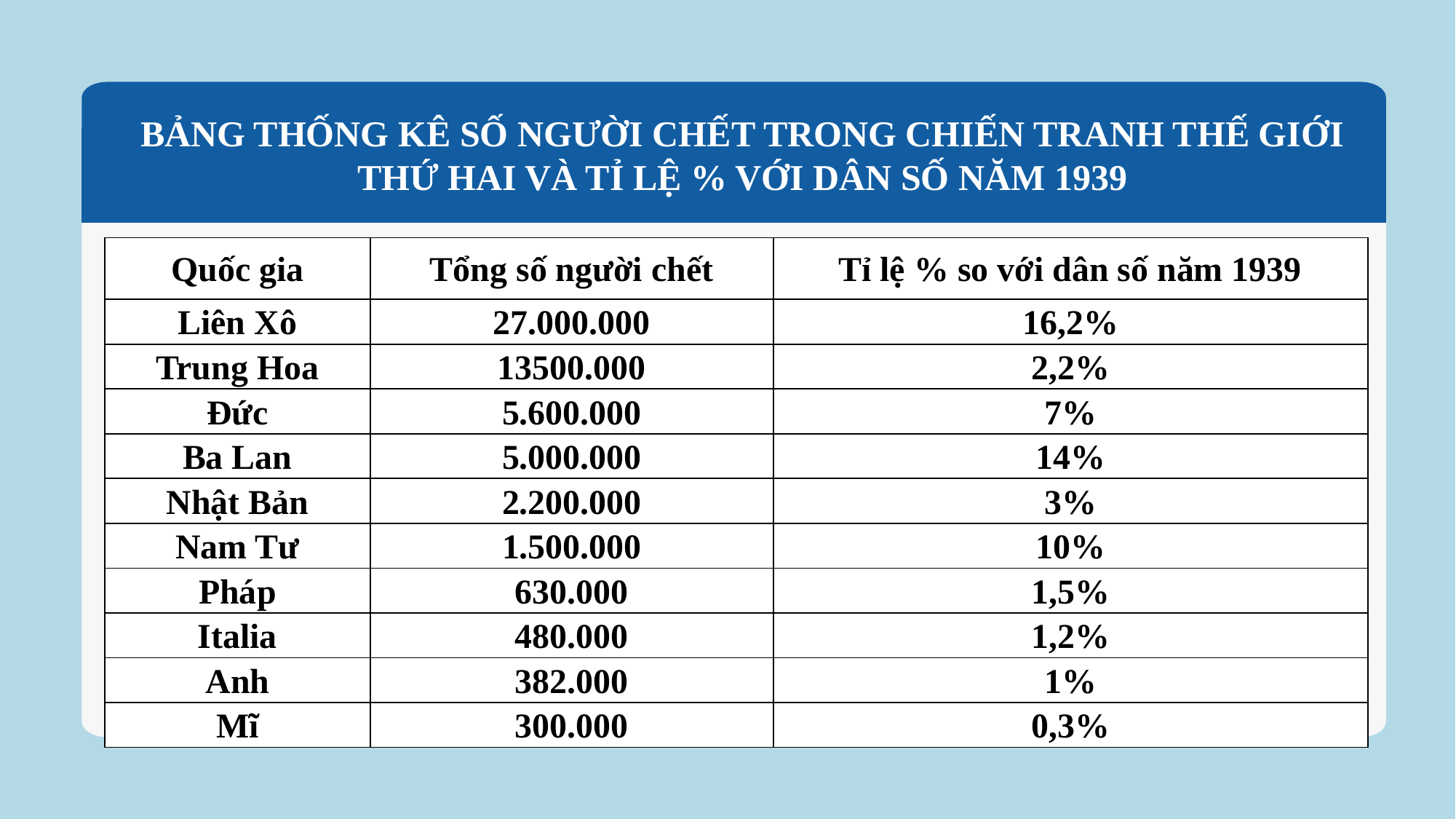

BẢNG THỐNG KÊ SỐ NGƯỜI CHẾT TRONG CHIẾN TRANH THẾ GIỚI THỨ HAI VÀ TỈ LỆ % VỚI DÂN SỐ NĂM 1939
| Quốc gia | Tổng số người chết | Tỉ lệ % so với dân số năm 1939 |
| --- | --- | --- |
| Liên Xô | 27.000.000 | 16,2% |
| Trung Hoa | 13500.000 | 2,2% |
| Đức | 5.600.000 | 7% |
| Ba Lan | 5.000.000 | 14% |
| Nhật Bản | 2.200.000 | 3% |
| Nam Tư | 1.500.000 | 10% |
| Pháp | 630.000 | 1,5% |
| Italia | 480.000 | 1,2% |
| Anh | 382.000 | 1% |
| Mĩ | 300.000 | 0,3% |